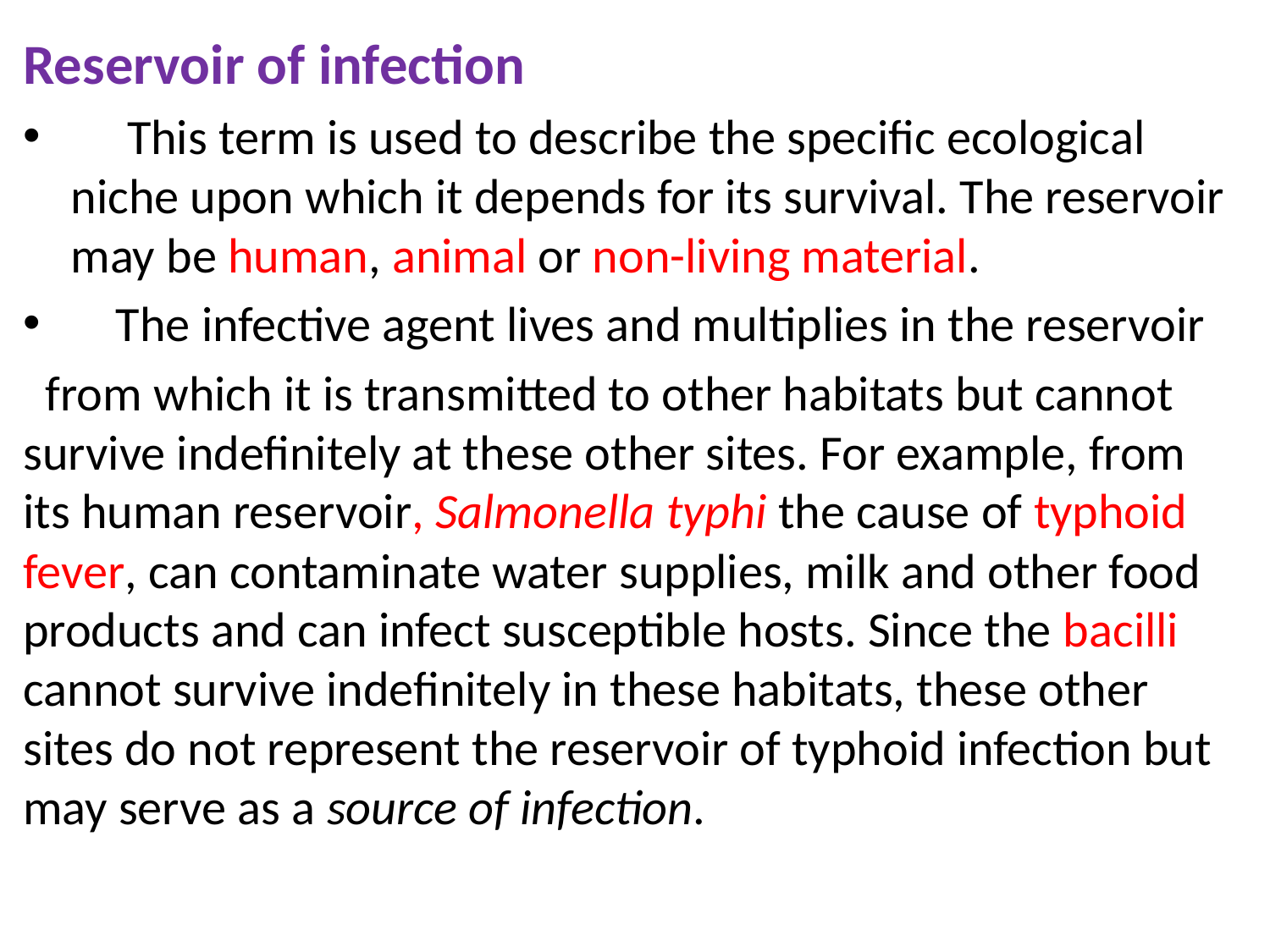

Reservoir of infection
     This term is used to describe the specific ecological niche upon which it depends for its survival. The reservoir may be human, animal or non-living material.
    The infective agent lives and multiplies in the reservoir
  from which it is transmitted to other habitats but cannot      survive indefinitely at these other sites. For example, from its human reservoir, Salmonella typhi the cause of typhoid fever, can contaminate water supplies, milk and other food products and can infect susceptible hosts. Since the bacilli cannot survive indefinitely in these habitats, these other sites do not represent the reservoir of typhoid infection but may serve as a source of infection.